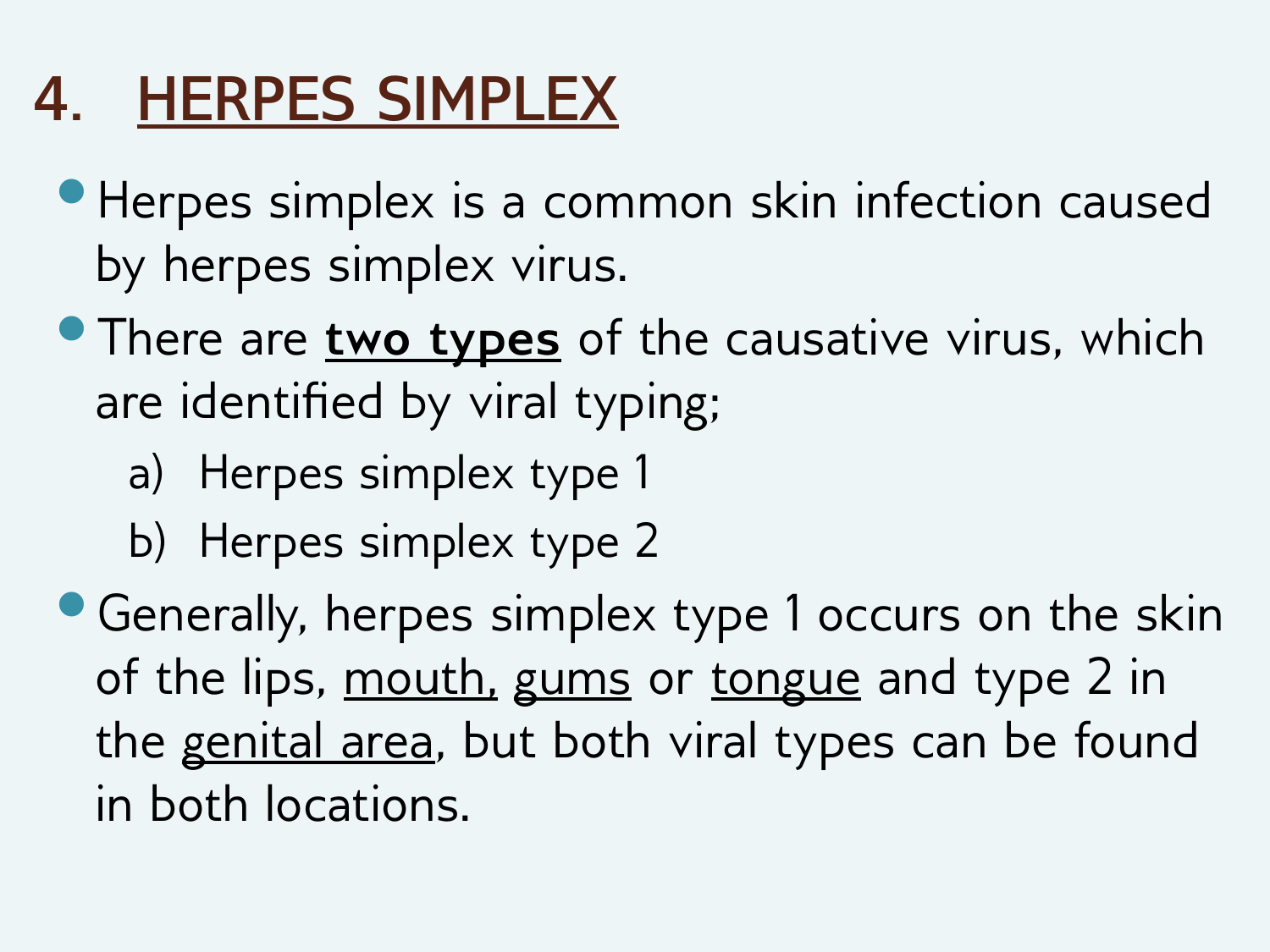

# HERPES SIMPLEX
Herpes simplex is a common skin infection caused by herpes simplex virus.
There are two types of the causative virus, which are identified by viral typing;
Herpes simplex type 1
Herpes simplex type 2
Generally, herpes simplex type 1 occurs on the skin of the lips, mouth, gums or tongue and type 2 in the genital area, but both viral types can be found in both locations.